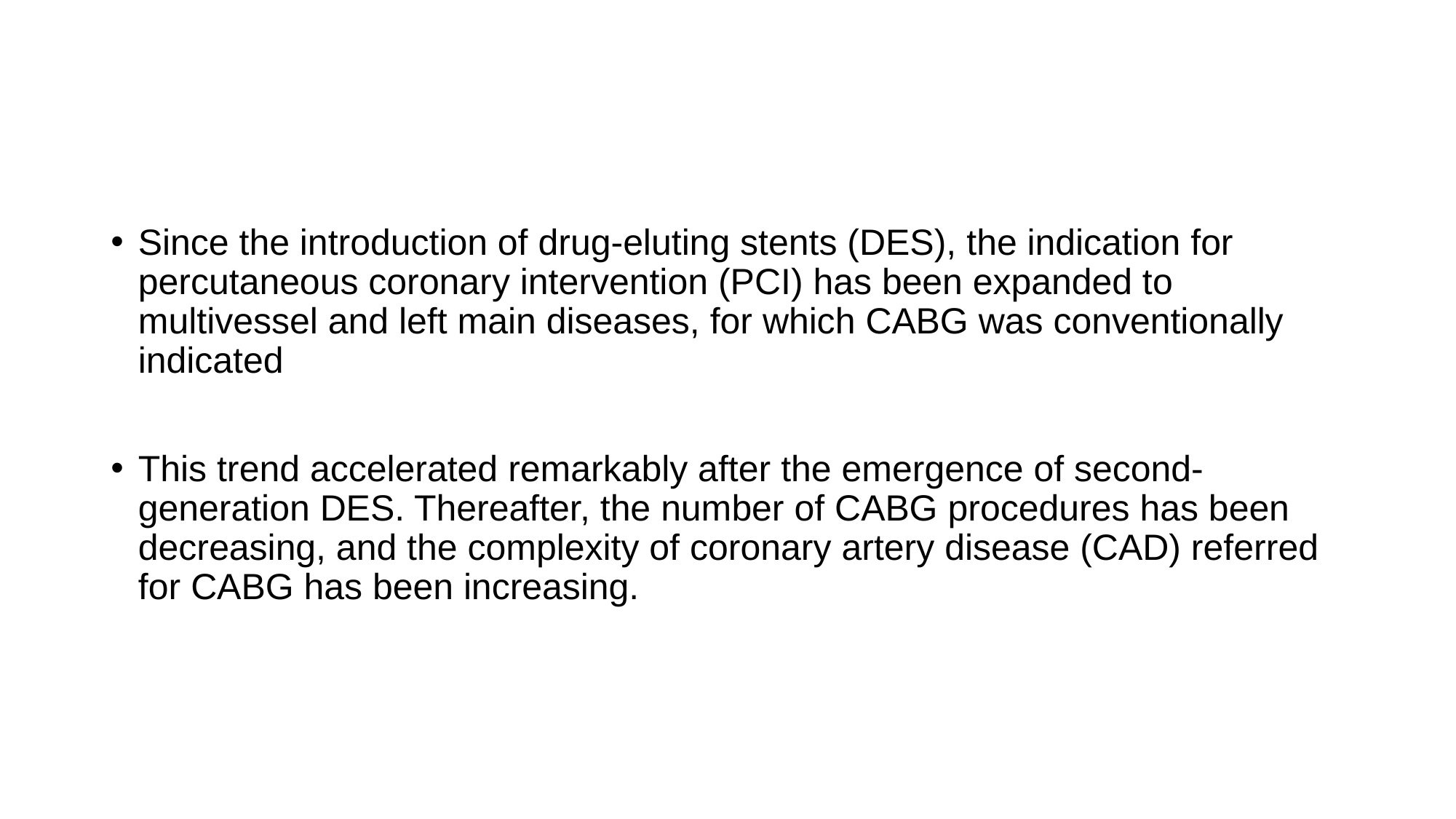

#
Since the introduction of drug-eluting stents (DES), the indication for percutaneous coronary intervention (PCI) has been expanded to multivessel and left main diseases, for which CABG was conventionally indicated

This trend accelerated remarkably after the emergence of second-generation DES. Thereafter, the number of CABG procedures has been decreasing, and the complexity of coronary artery disease (CAD) referred for CABG has been increasing.